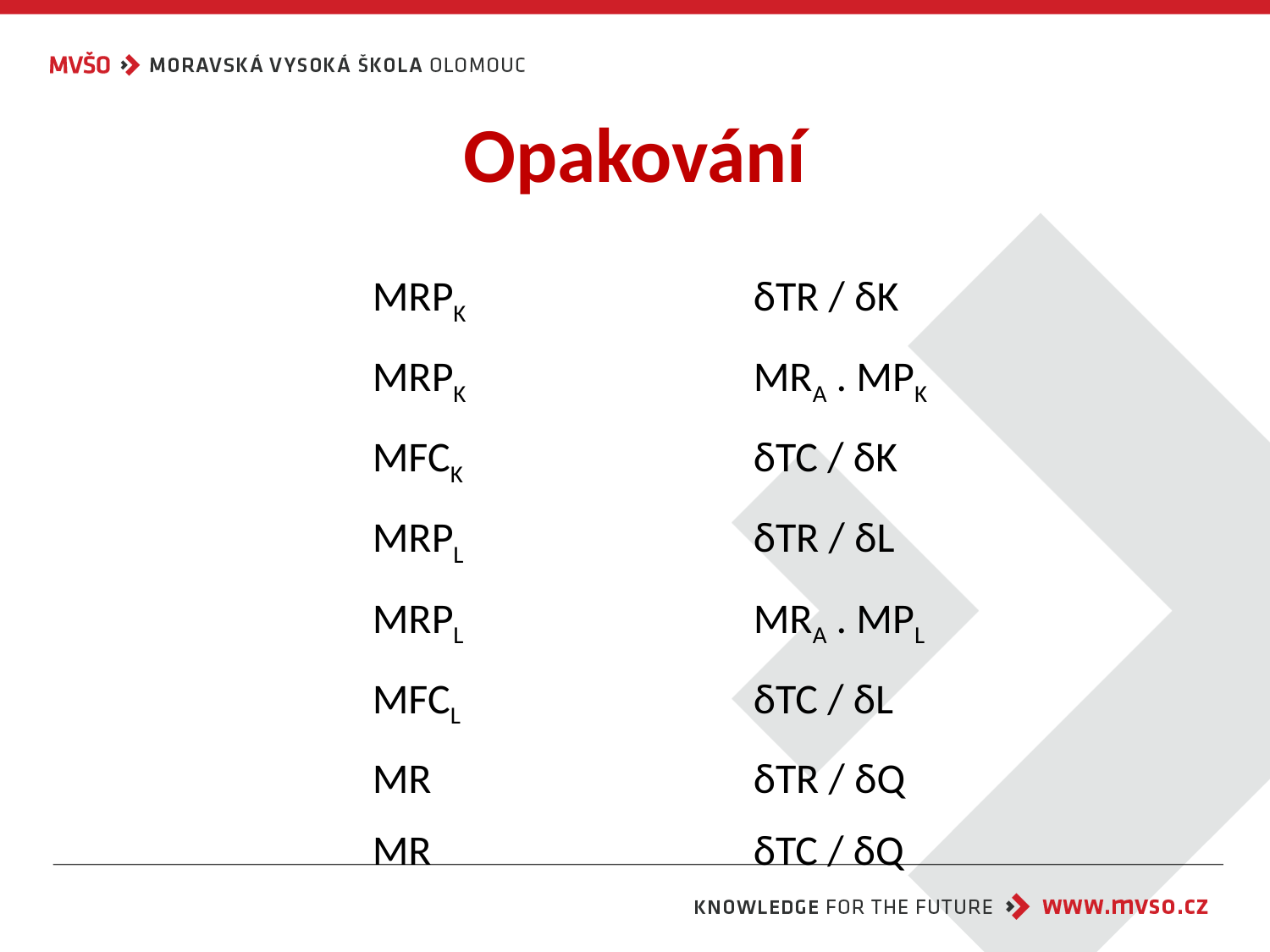

# Opakování
MRPK			δTR / δK
MRPK			MRA . MPK
MFCK			δTC / δK
MRPL			δTR / δL
MRPL			MRA . MPL
MFCL			δTC / δL
MR			δTR / δQ
MR			δTC / δQ